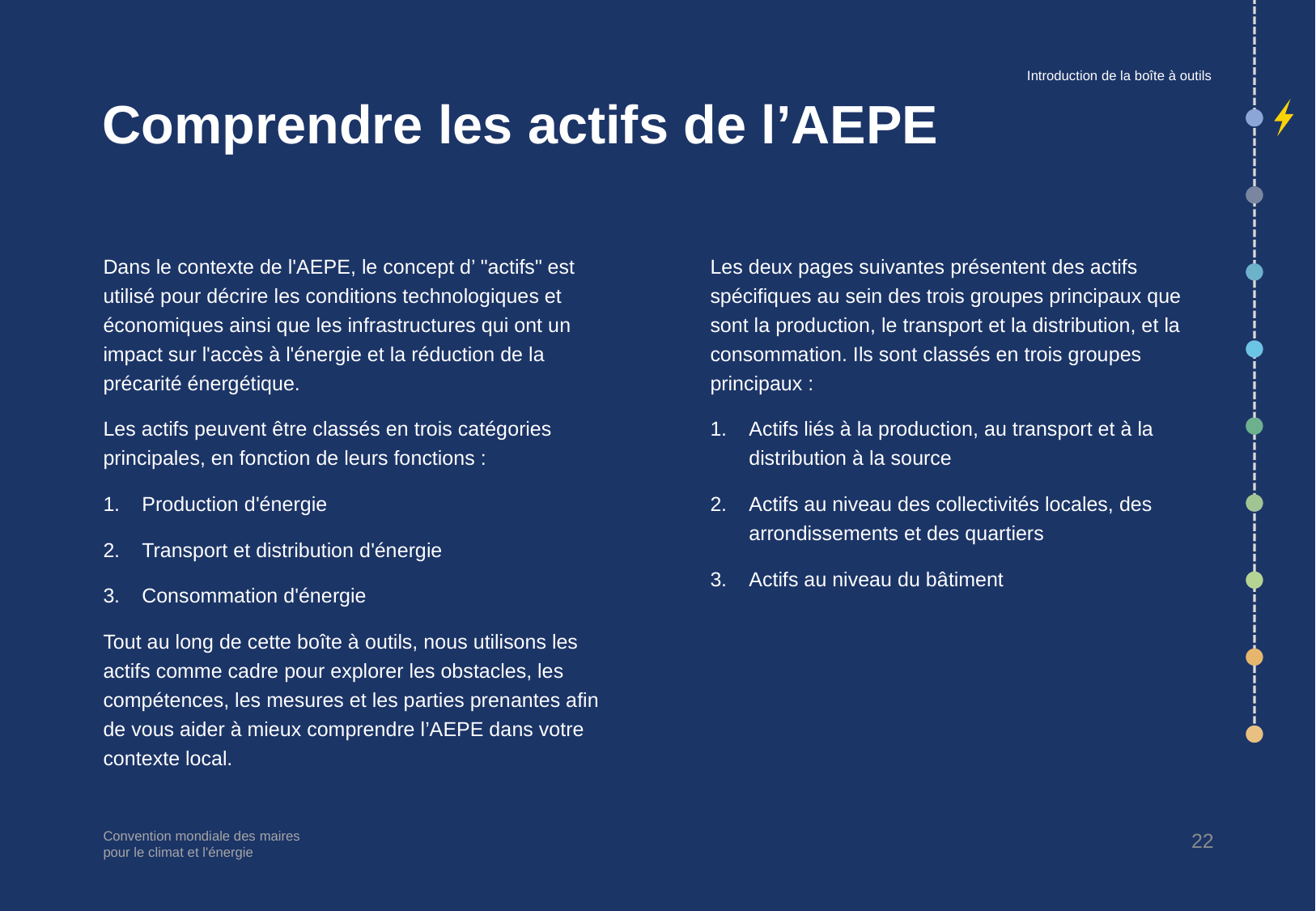

Introduction de la boîte à outils
# Comprendre les actifs de l’AEPE

Dans le contexte de l'AEPE, le concept d’ "actifs" est utilisé pour décrire les conditions technologiques et économiques ainsi que les infrastructures qui ont un impact sur l'accès à l'énergie et la réduction de la précarité énergétique.
Les actifs peuvent être classés en trois catégories principales, en fonction de leurs fonctions :
Production d'énergie
Transport et distribution d'énergie
Consommation d'énergie
Tout au long de cette boîte à outils, nous utilisons les actifs comme cadre pour explorer les obstacles, les compétences, les mesures et les parties prenantes afin de vous aider à mieux comprendre l’AEPE dans votre contexte local.
Les deux pages suivantes présentent des actifs spécifiques au sein des trois groupes principaux que sont la production, le transport et la distribution, et la consommation. Ils sont classés en trois groupes principaux :
Actifs liés à la production, au transport et à la distribution à la source
Actifs au niveau des collectivités locales, des arrondissements et des quartiers
Actifs au niveau du bâtiment

22